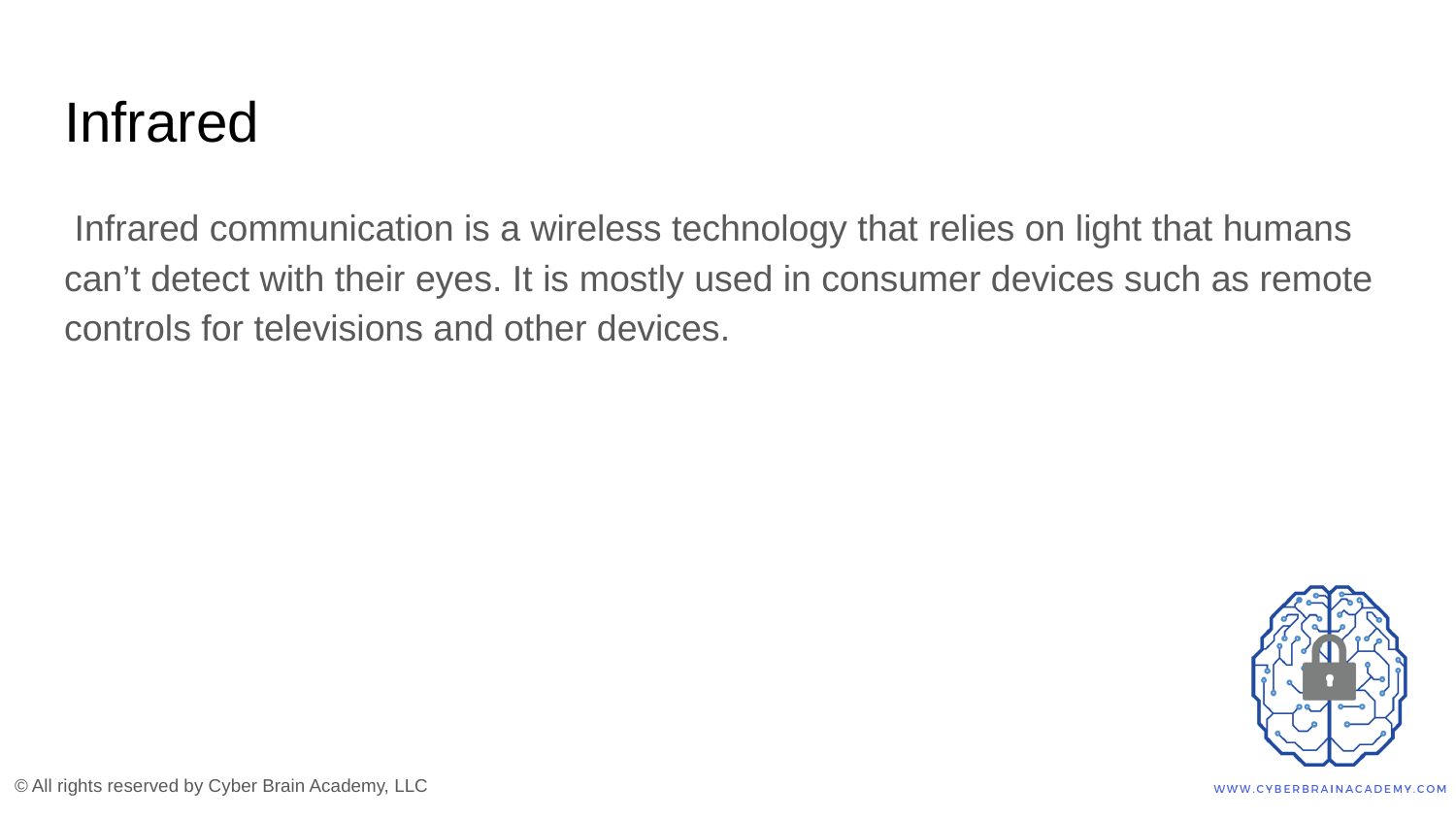

# Infrared

 Infrared communication is a wireless technology that relies on light that humans can’t detect with their eyes. It is mostly used in consumer devices such as remote controls for televisions and other devices.